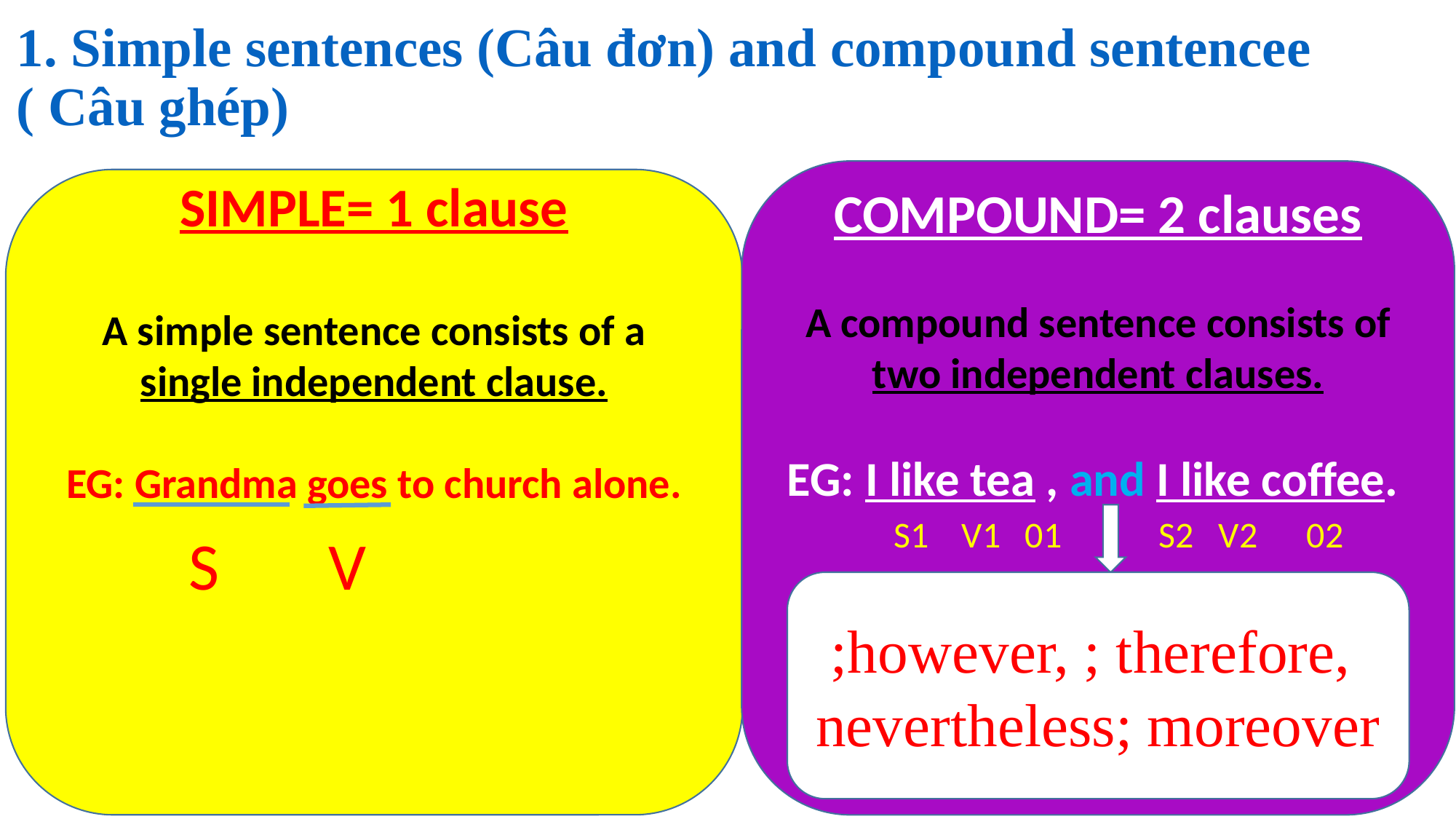

# 1. Simple sentences (Câu đơn) and compound sentencee ( Câu ghép)
COMPOUND= 2 clauses

A compound sentence consists of two independent clauses.

EG: I like tea , and I like coffee.

SIMPLE= 1 clause

A simple sentence consists of a single independent clause.

EG: Grandma goes to church alone.

      S1    V1   01
S2   V2      02
S
V
( FANBOYS)

;however, ; therefore,
nevertheless; moreover
F: For, A: and, N: nor, B: but,
O: or, Y: yet, S: so